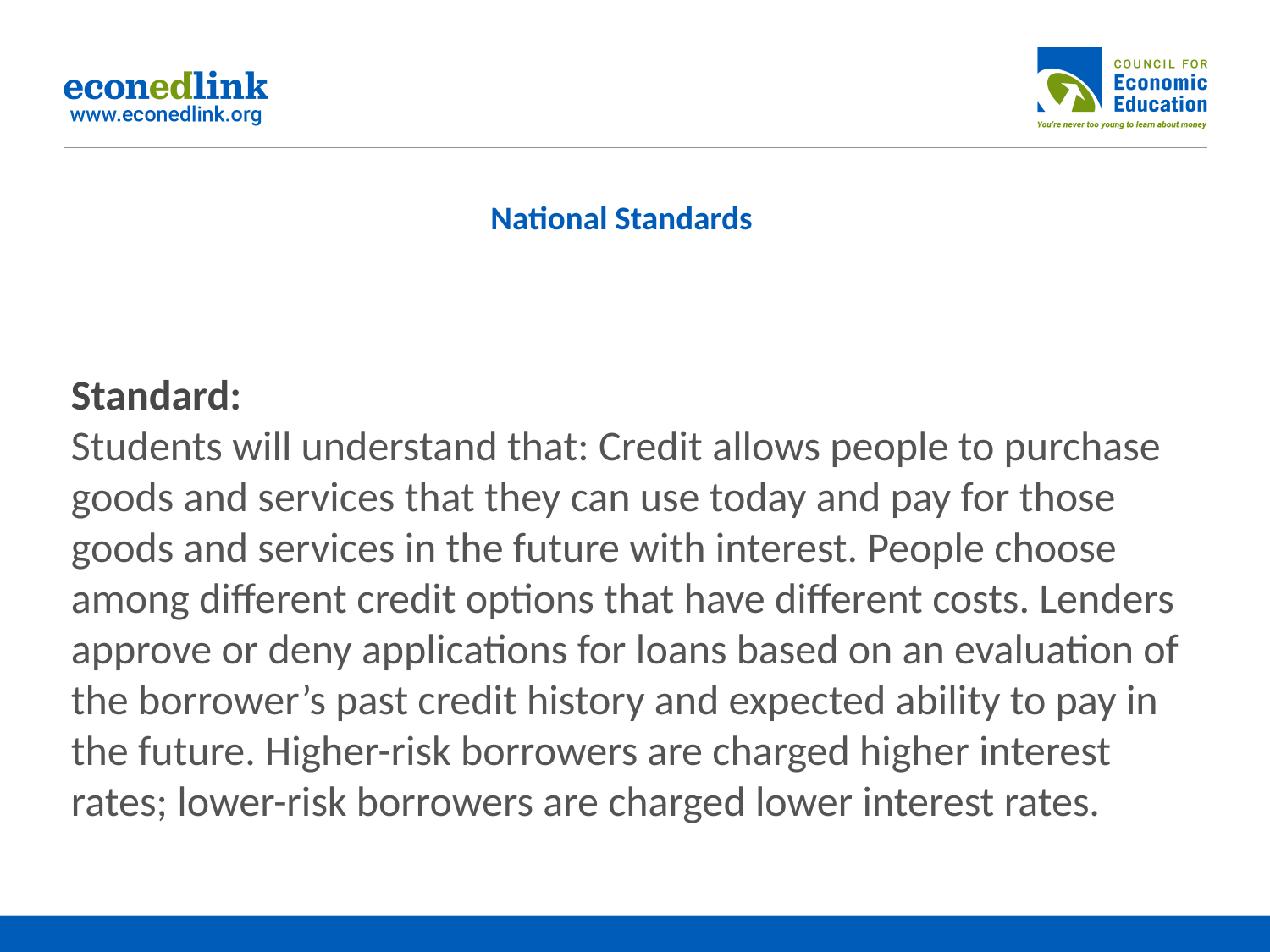

# National Standards

Standard:
Students will understand that: Credit allows people to purchase goods and services that they can use today and pay for those goods and services in the future with interest. People choose among different credit options that have different costs. Lenders approve or deny applications for loans based on an evaluation of the borrower’s past credit history and expected ability to pay in the future. Higher-risk borrowers are charged higher interest rates; lower-risk borrowers are charged lower interest rates.